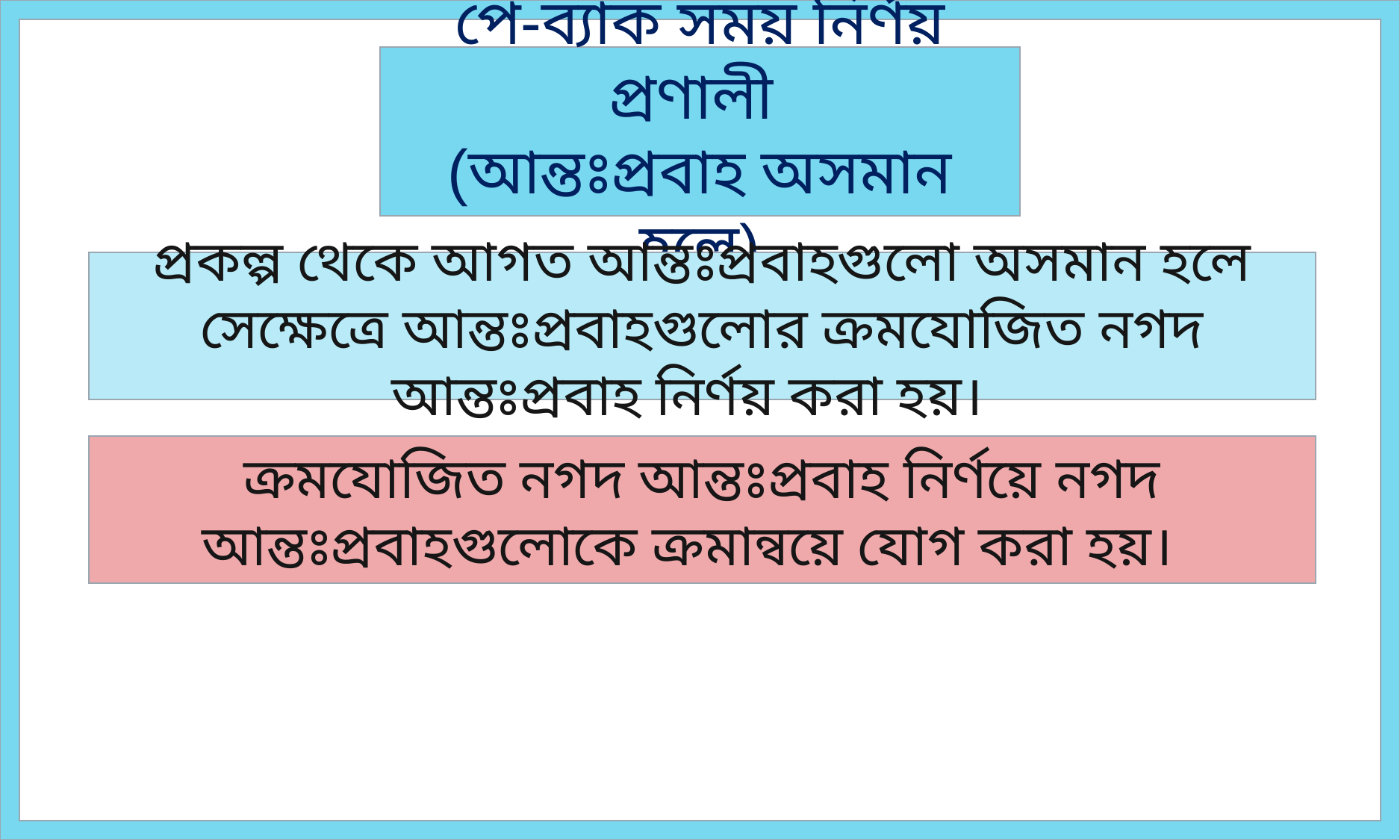

পে-ব্যাক সময় নির্ণয় প্রণালী
(আন্তঃপ্রবাহ অসমান হলে)
প্রকল্প থেকে আগত আন্তঃপ্রবাহগুলো অসমান হলে সেক্ষেত্রে আন্তঃপ্রবাহগুলোর ক্রমযোজিত নগদ আন্তঃপ্রবাহ নির্ণয় করা হয়।
ক্রমযোজিত নগদ আন্তঃপ্রবাহ নির্ণয়ে নগদ আন্তঃপ্রবাহগুলোকে ক্রমান্বয়ে যোগ করা হয়।